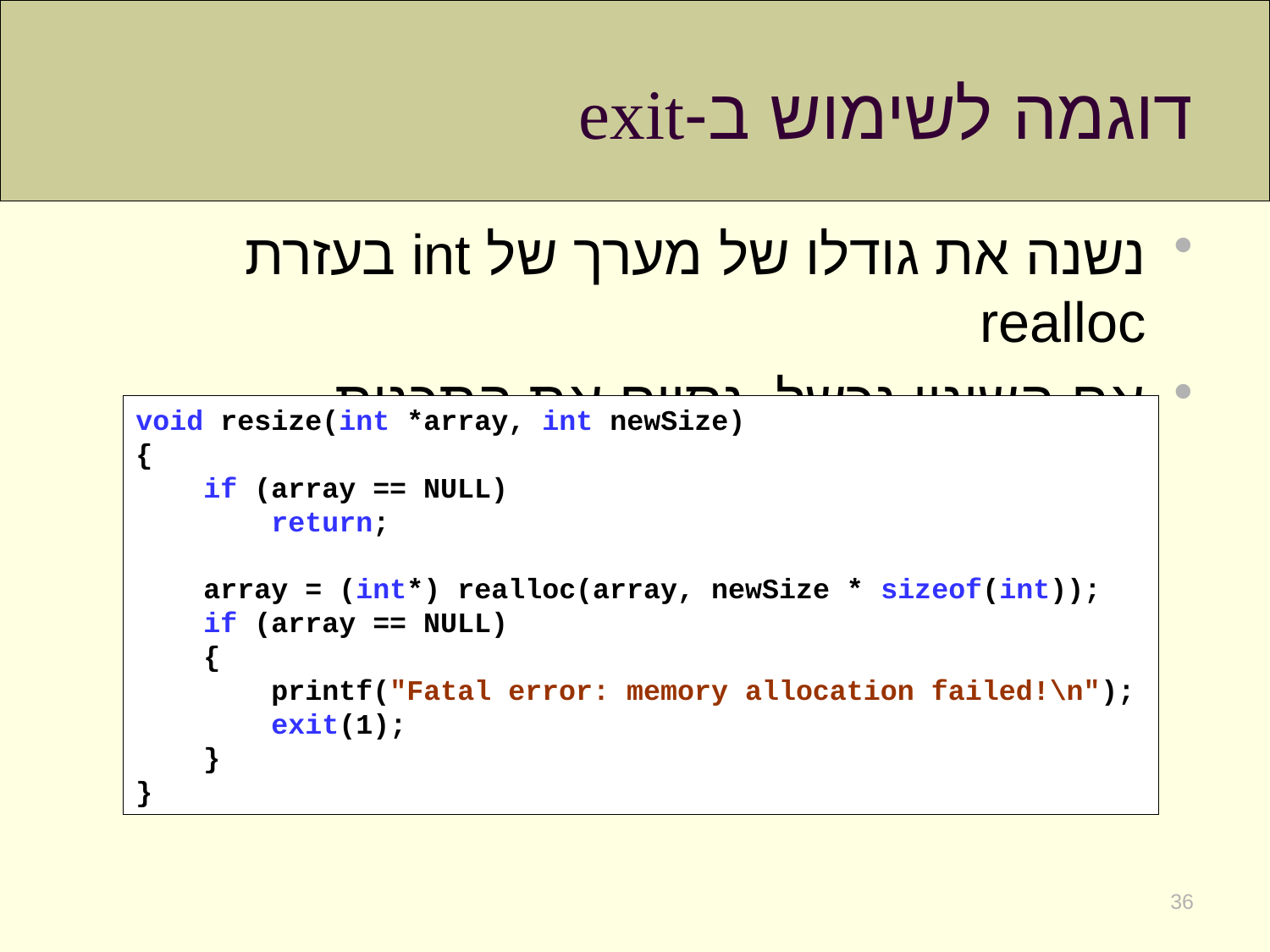

# דוגמה לשימוש ב-exit
נשנה את גודלו של מערך של int בעזרת realloc
אם השינוי נכשל, נסיים את התכנית
void resize(int *array, int newSize)
{
    if (array == NULL)
        return;

    array = (int*) realloc(array, newSize * sizeof(int));
    if (array == NULL)
    {
        printf("Fatal error: memory allocation failed!\n");
        exit(1);
    }
}
36